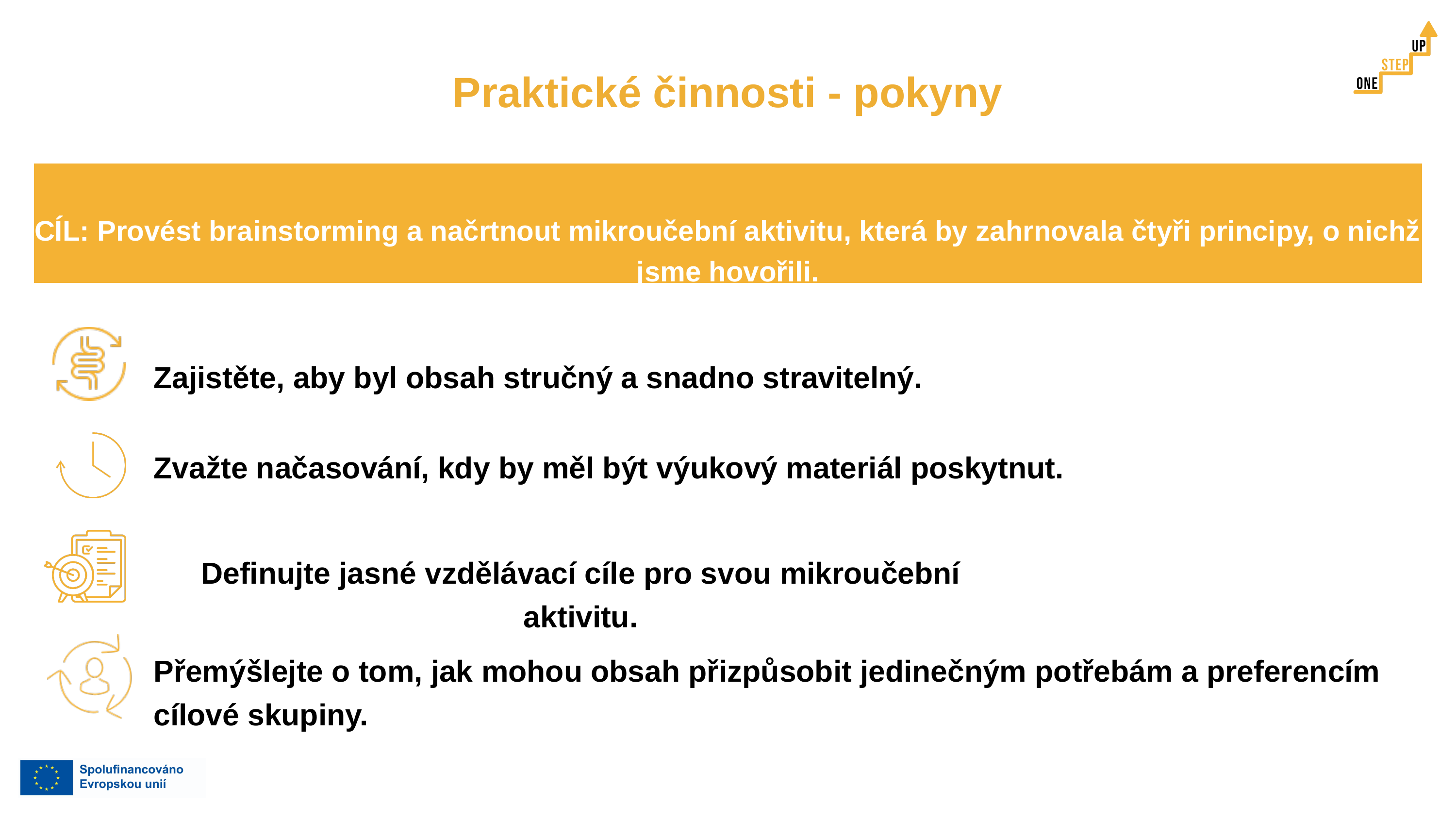

Praktické činnosti - pokyny

CÍL: Provést brainstorming a načrtnout mikroučební aktivitu, která by zahrnovala čtyři principy, o nichž jsme hovořili.

Zajistěte, aby byl obsah stručný a snadno stravitelný.

Zvažte načasování, kdy by měl být výukový materiál poskytnut.

Definujte jasné vzdělávací cíle pro svou mikroučební aktivitu.

Přemýšlejte o tom, jak mohou obsah přizpůsobit jedinečným potřebám a preferencím cílové skupiny.